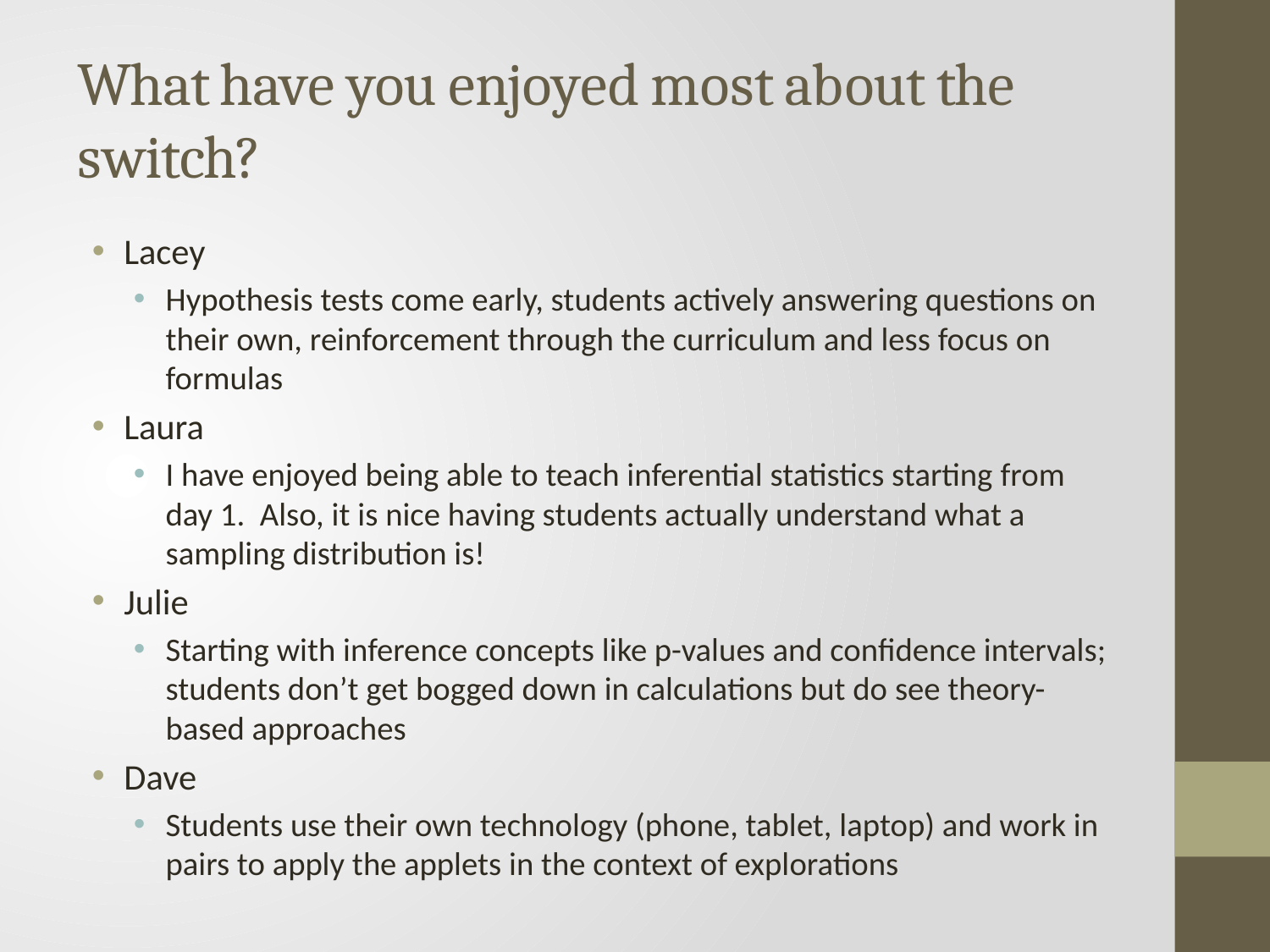

# What have you enjoyed most about the switch?
Lacey
Hypothesis tests come early, students actively answering questions on their own, reinforcement through the curriculum and less focus on formulas
Laura
I have enjoyed being able to teach inferential statistics starting from day 1.  Also, it is nice having students actually understand what a sampling distribution is!
Julie
Starting with inference concepts like p-values and confidence intervals; students don’t get bogged down in calculations but do see theory-based approaches
Dave
Students use their own technology (phone, tablet, laptop) and work in pairs to apply the applets in the context of explorations